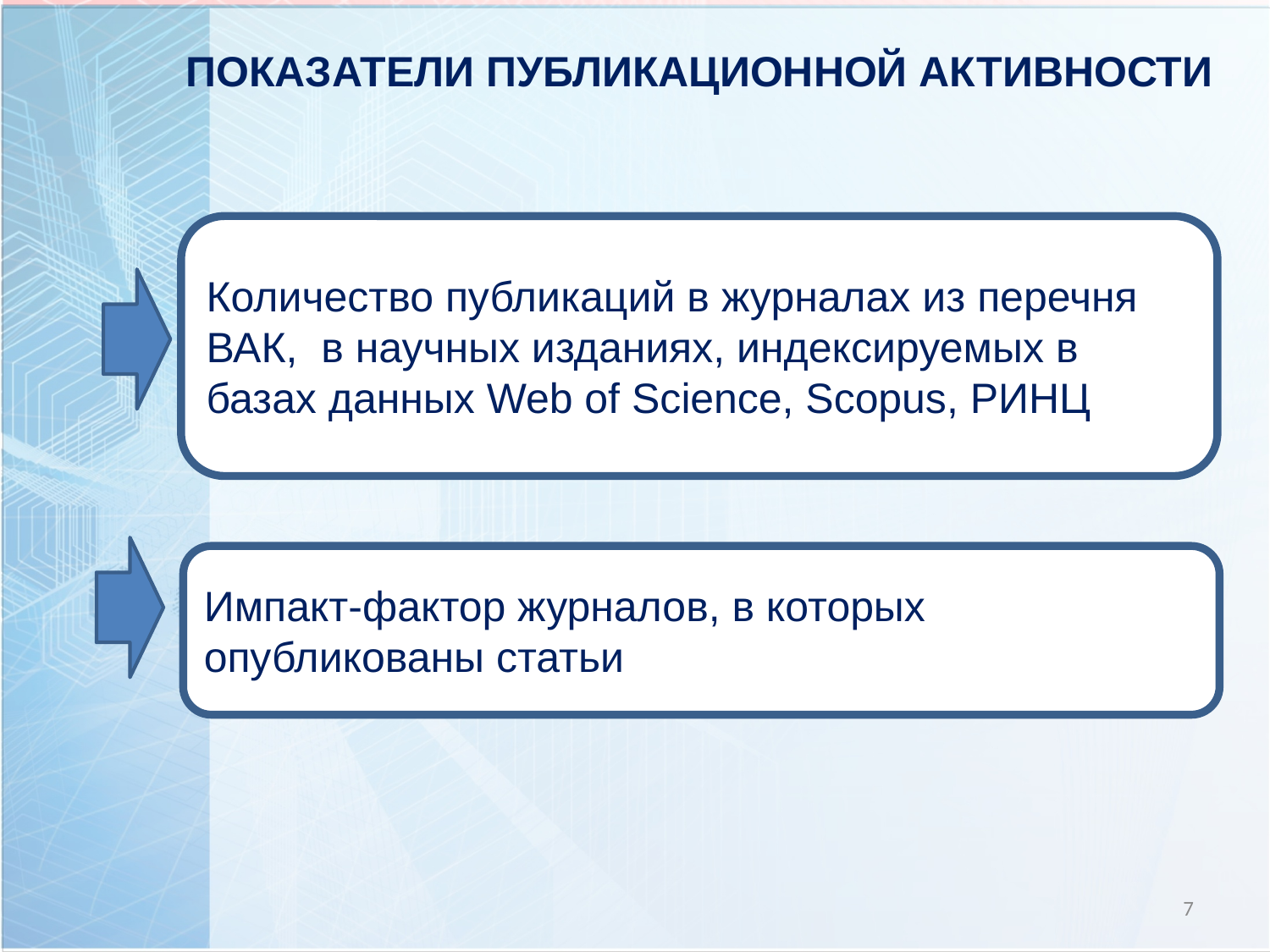

Показатели публикационной активности
Количество публикаций в журналах из перечня ВАК,  в научных изданиях, индексируемых в базах данных Web of Science, Scopus, РИНЦ

Импакт-фактор журналов, в которых опубликованы статьи

7